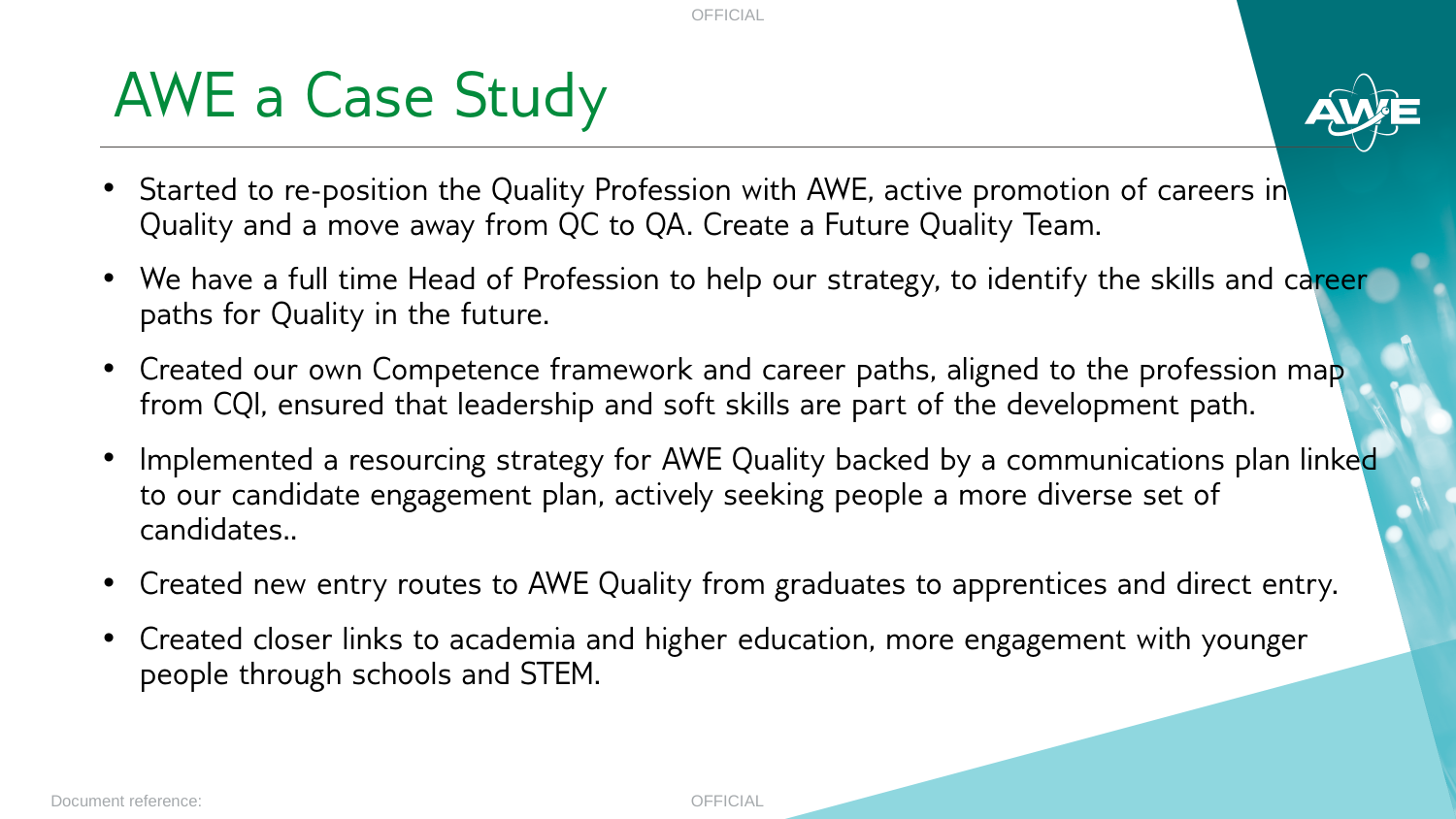

AWE a Case Study
Started to re-position the Quality Profession with AWE, active promotion of careers in Quality and a move away from QC to QA. Create a Future Quality Team.
We have a full time Head of Profession to help our strategy, to identify the skills and career paths for Quality in the future.
Created our own Competence framework and career paths, aligned to the profession map from CQI, ensured that leadership and soft skills are part of the development path.
Implemented a resourcing strategy for AWE Quality backed by a communications plan linked to our candidate engagement plan, actively seeking people a more diverse set of candidates..
Created new entry routes to AWE Quality from graduates to apprentices and direct entry.
Created closer links to academia and higher education, more engagement with younger people through schools and STEM.